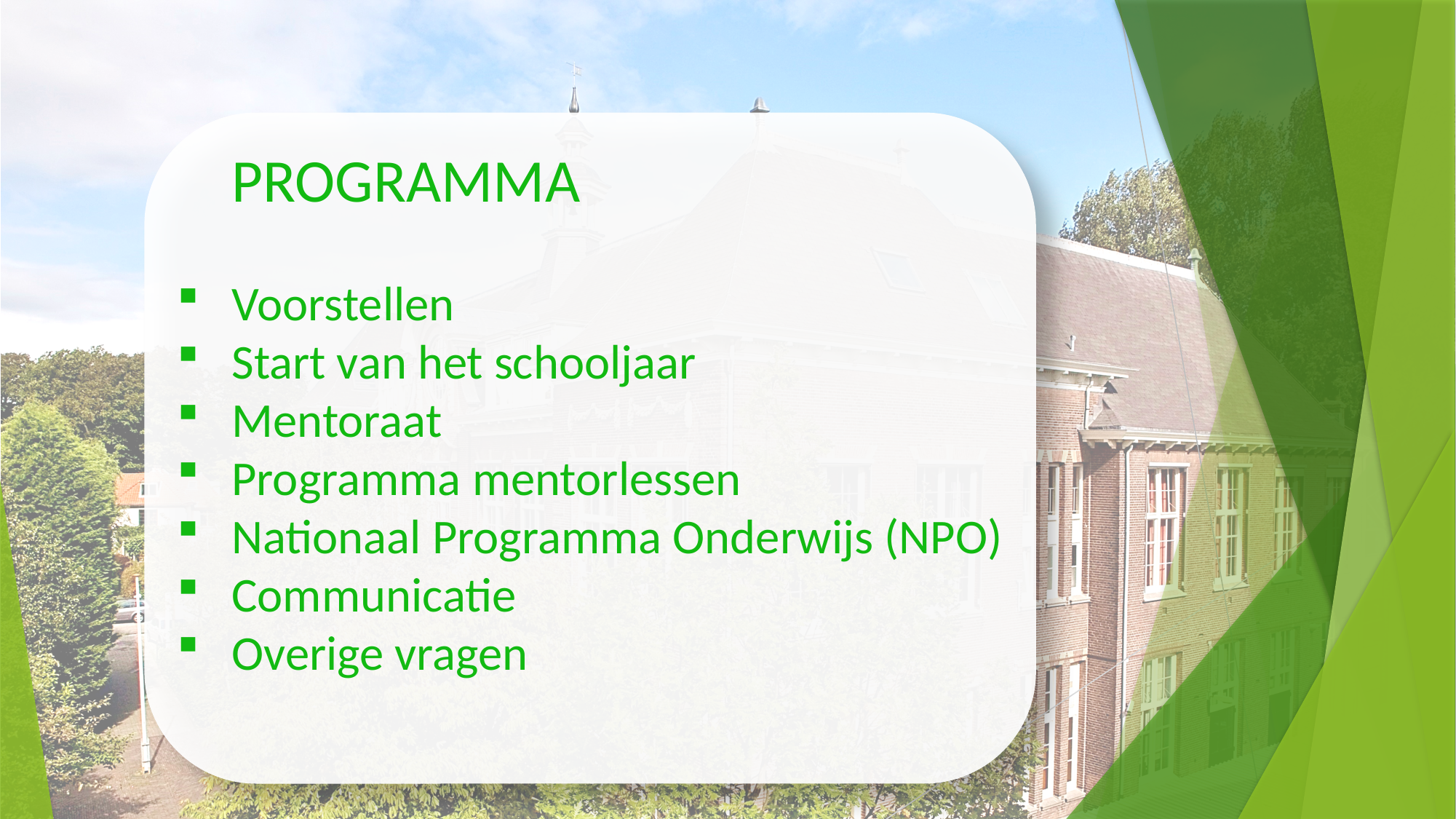

PROGRAMMA

Voorstellen
Start van het schooljaar
Mentoraat
Programma mentorlessen
Nationaal Programma Onderwijs (NPO)
Communicatie
Overige vragen